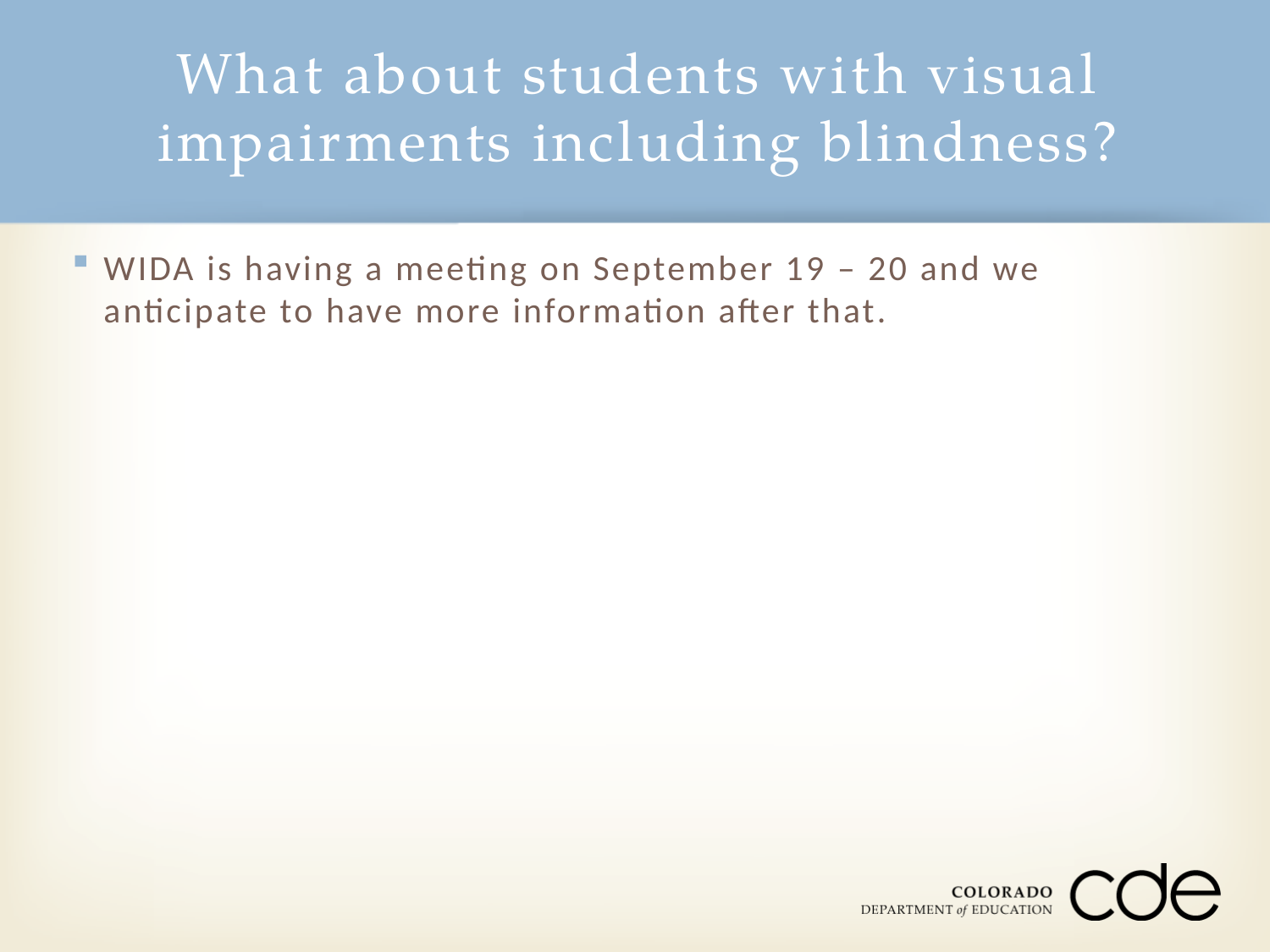

# What about students with visual impairments including blindness?
WIDA is having a meeting on September 19 – 20 and we anticipate to have more information after that.